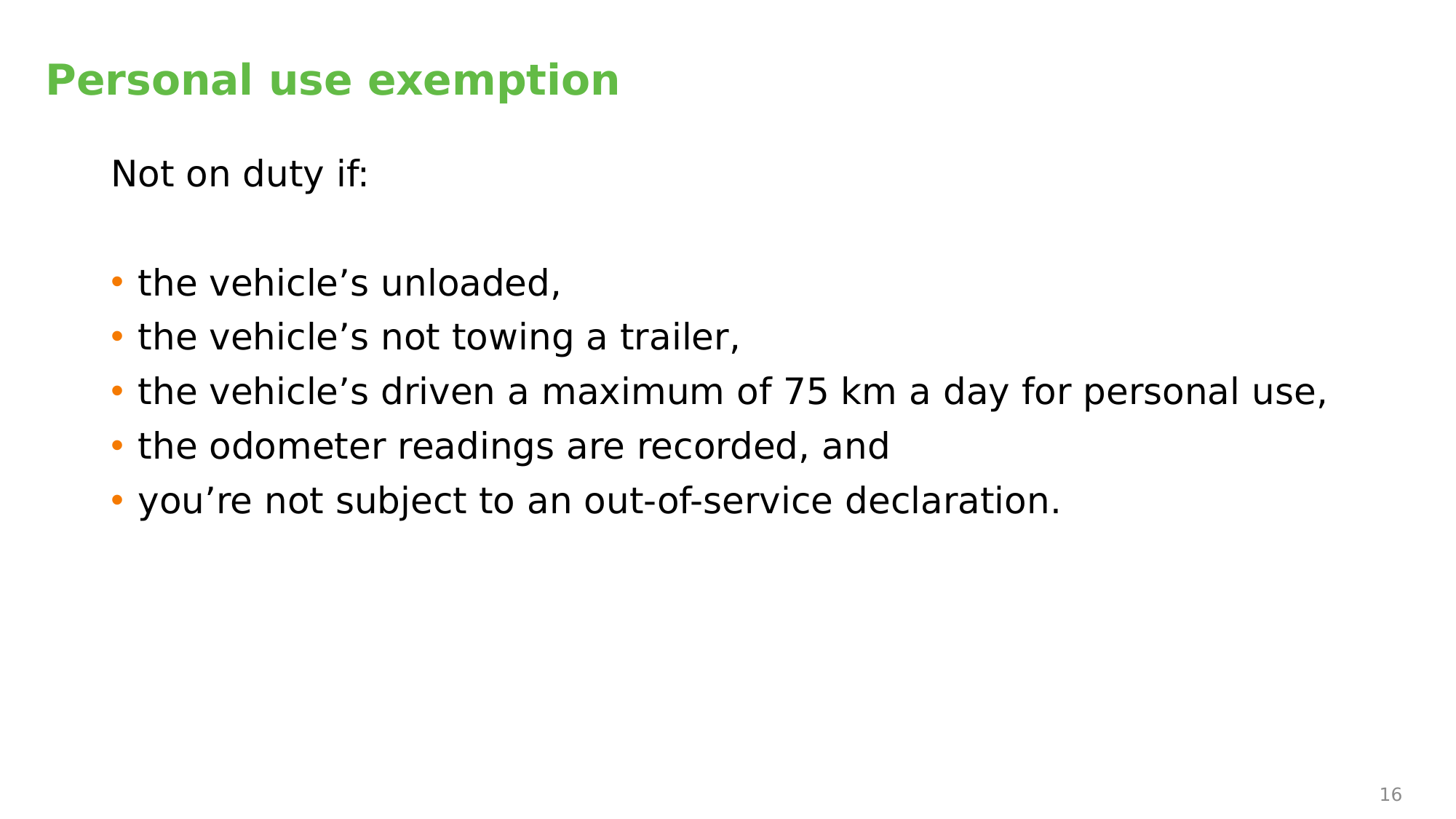

# Personal use exemption
Not on duty if:

the vehicle’s unloaded,
the vehicle’s not towing a trailer,
the vehicle’s driven a maximum of 75 km a day for personal use,
the odometer readings are recorded, and
you’re not subject to an out-of-service declaration.

16